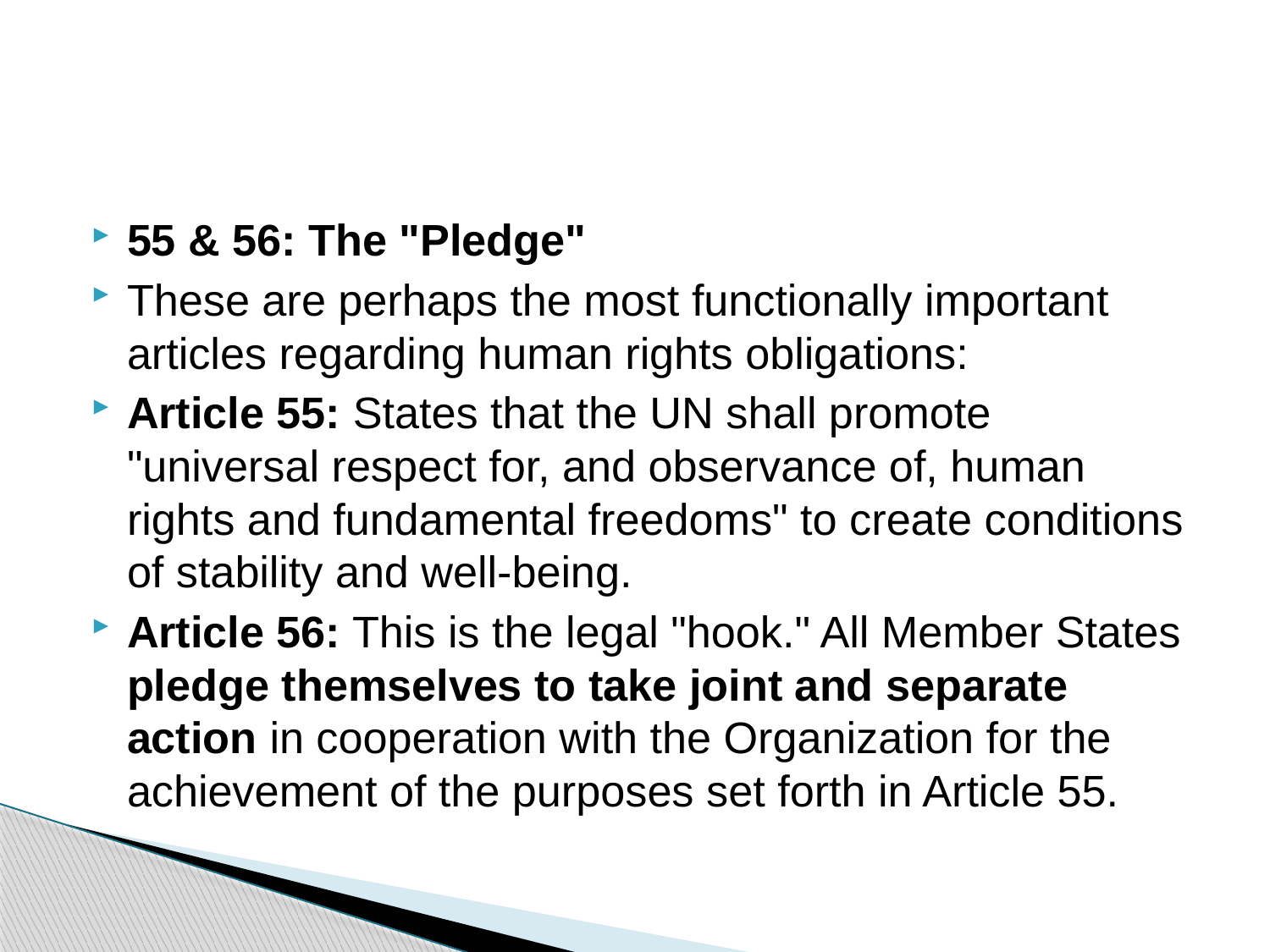

#
55 & 56: The "Pledge"
These are perhaps the most functionally important articles regarding human rights obligations:
Article 55: States that the UN shall promote "universal respect for, and observance of, human rights and fundamental freedoms" to create conditions of stability and well-being.
Article 56: This is the legal "hook." All Member States pledge themselves to take joint and separate action in cooperation with the Organization for the achievement of the purposes set forth in Article 55.